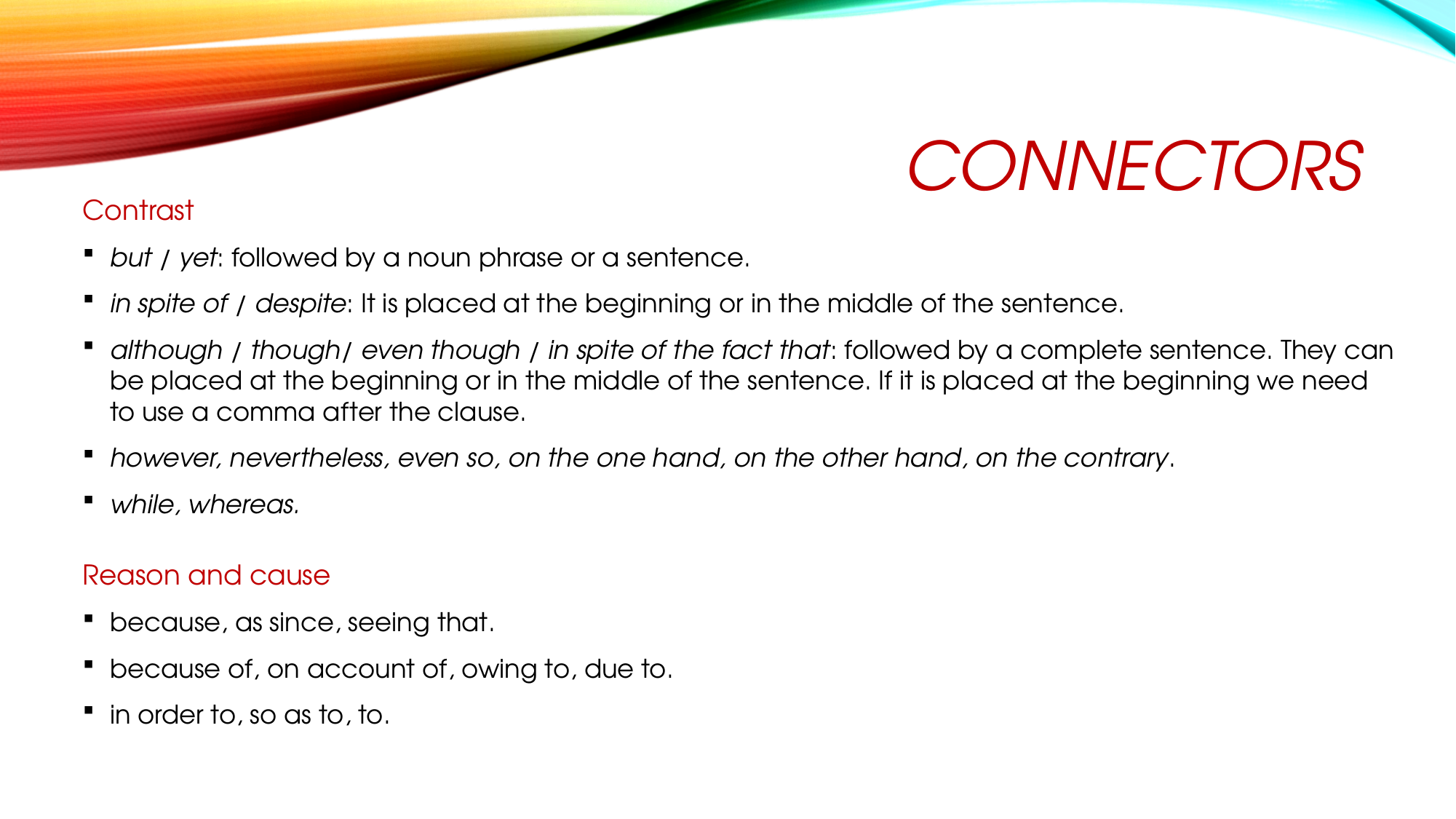

# connectors
Contrast
but / yet: followed by a noun phrase or a sentence.
in spite of / despite: It is placed at the beginning or in the middle of the sentence.
although / though/ even though / in spite of the fact that: followed by a complete sentence. They can be placed at the beginning or in the middle of the sentence. If it is placed at the beginning we need to use a comma after the clause.
however, nevertheless, even so, on the one hand, on the other hand, on the contrary.
while, whereas.

Reason and cause
because, as since, seeing that.
because of, on account of, owing to, due to.
in order to, so as to, to.